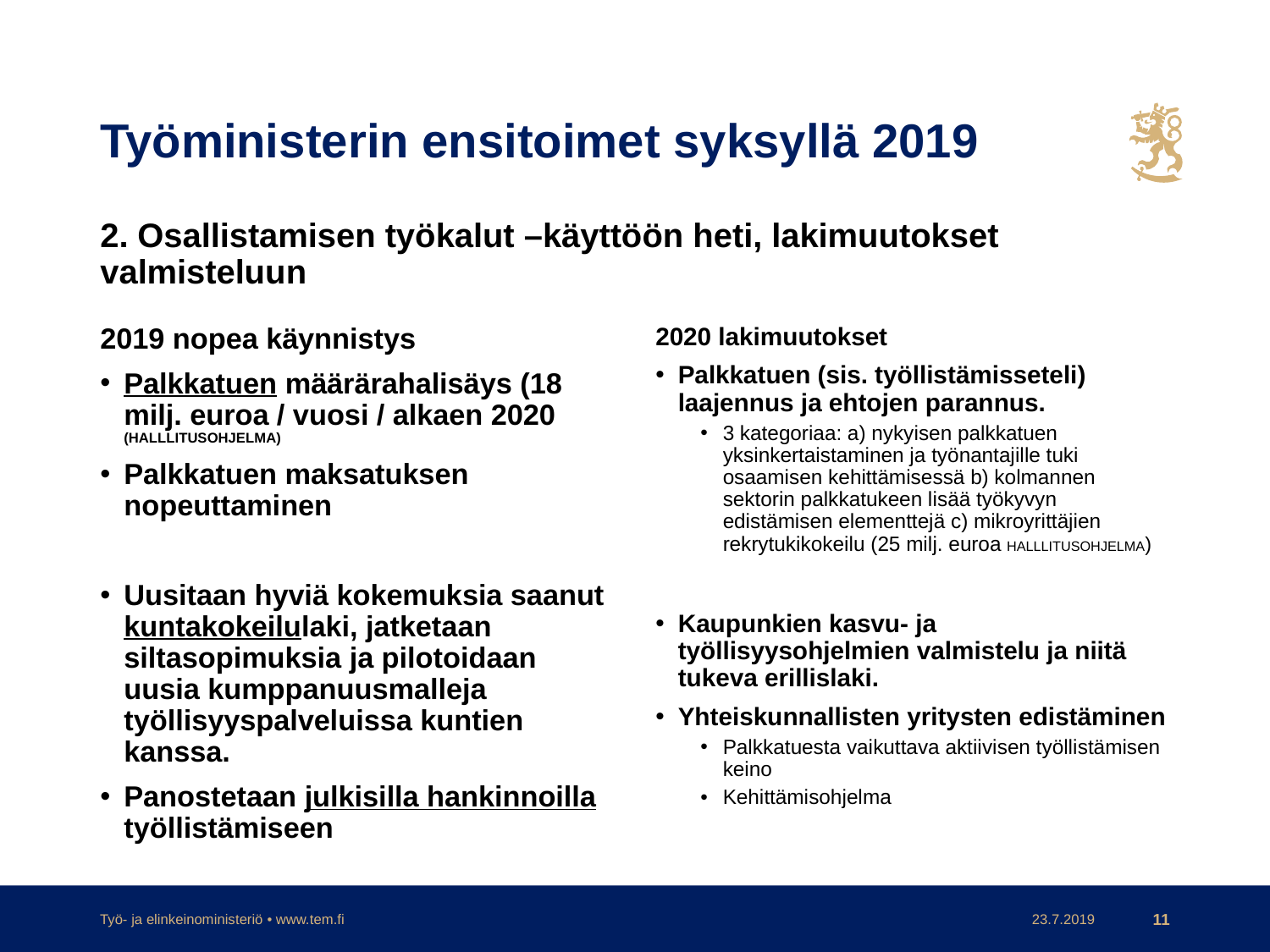

# Työministerin ensitoimet syksyllä 2019
2. Osallistamisen työkalut –käyttöön heti, lakimuutokset valmisteluun
2019 nopea käynnistys
Palkkatuen määrärahalisäys (18 milj. euroa / vuosi / alkaen 2020 (HALLLITUSOHJELMA)
Palkkatuen maksatuksen nopeuttaminen

Uusitaan hyviä kokemuksia saanut kuntakokeilulaki, jatketaan siltasopimuksia ja pilotoidaan uusia kumppanuusmalleja työllisyyspalveluissa kuntien kanssa.
Panostetaan julkisilla hankinnoilla työllistämiseen
2020 lakimuutokset
Palkkatuen (sis. työllistämisseteli) laajennus ja ehtojen parannus.
3 kategoriaa: a) nykyisen palkkatuen yksinkertaistaminen ja työnantajille tuki osaamisen kehittämisessä b) kolmannen sektorin palkkatukeen lisää työkyvyn edistämisen elementtejä c) mikroyrittäjien rekrytukikokeilu (25 milj. euroa HALLLITUSOHJELMA)

Kaupunkien kasvu- ja työllisyysohjelmien valmistelu ja niitä tukeva erillislaki.
Yhteiskunnallisten yritysten edistäminen
Palkkatuesta vaikuttava aktiivisen työllistämisen keino
Kehittämisohjelma

Työ- ja elinkeinoministeriö • www.tem.fi
23.7.2019
11